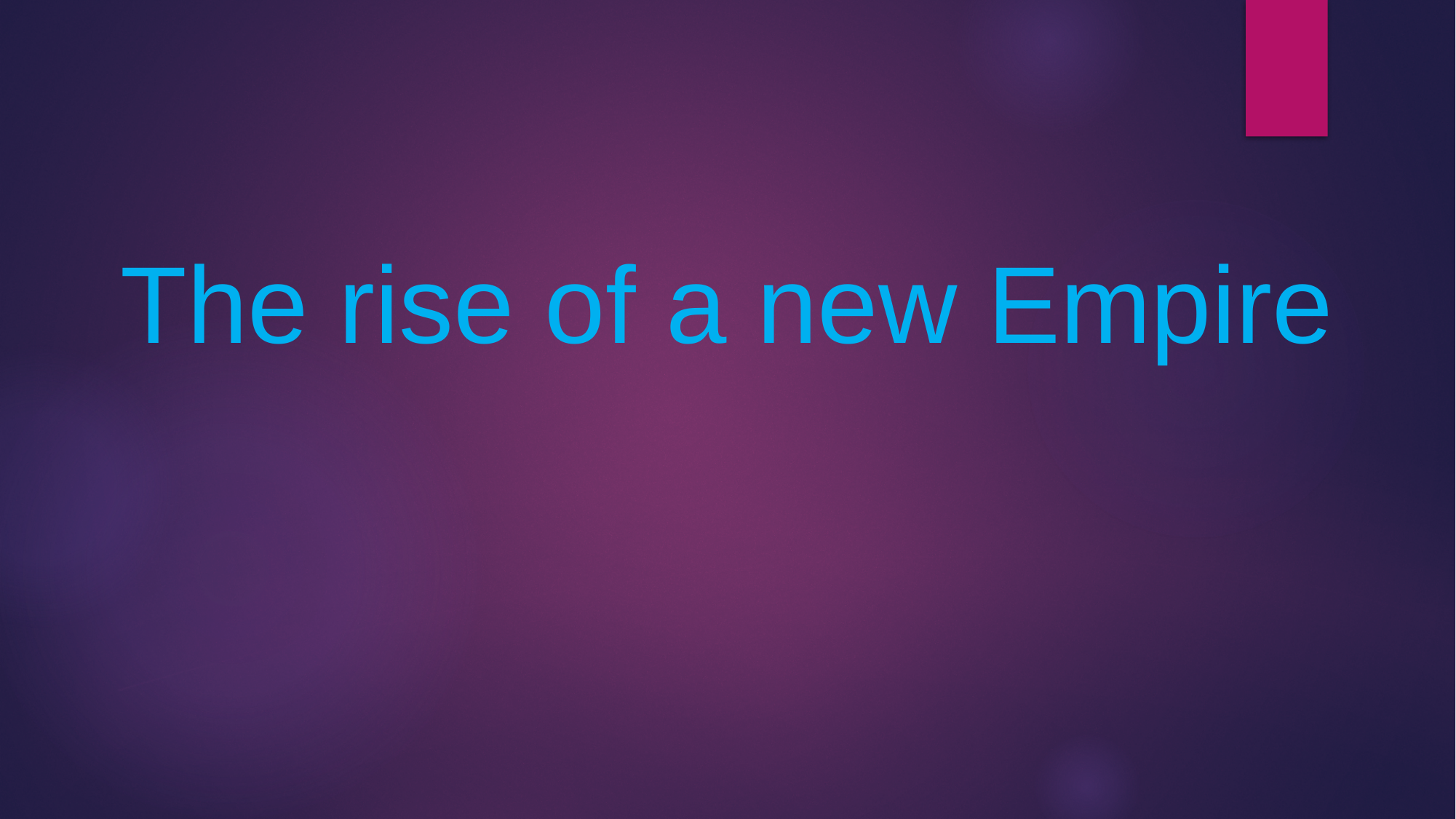

# The rise of a new Empire